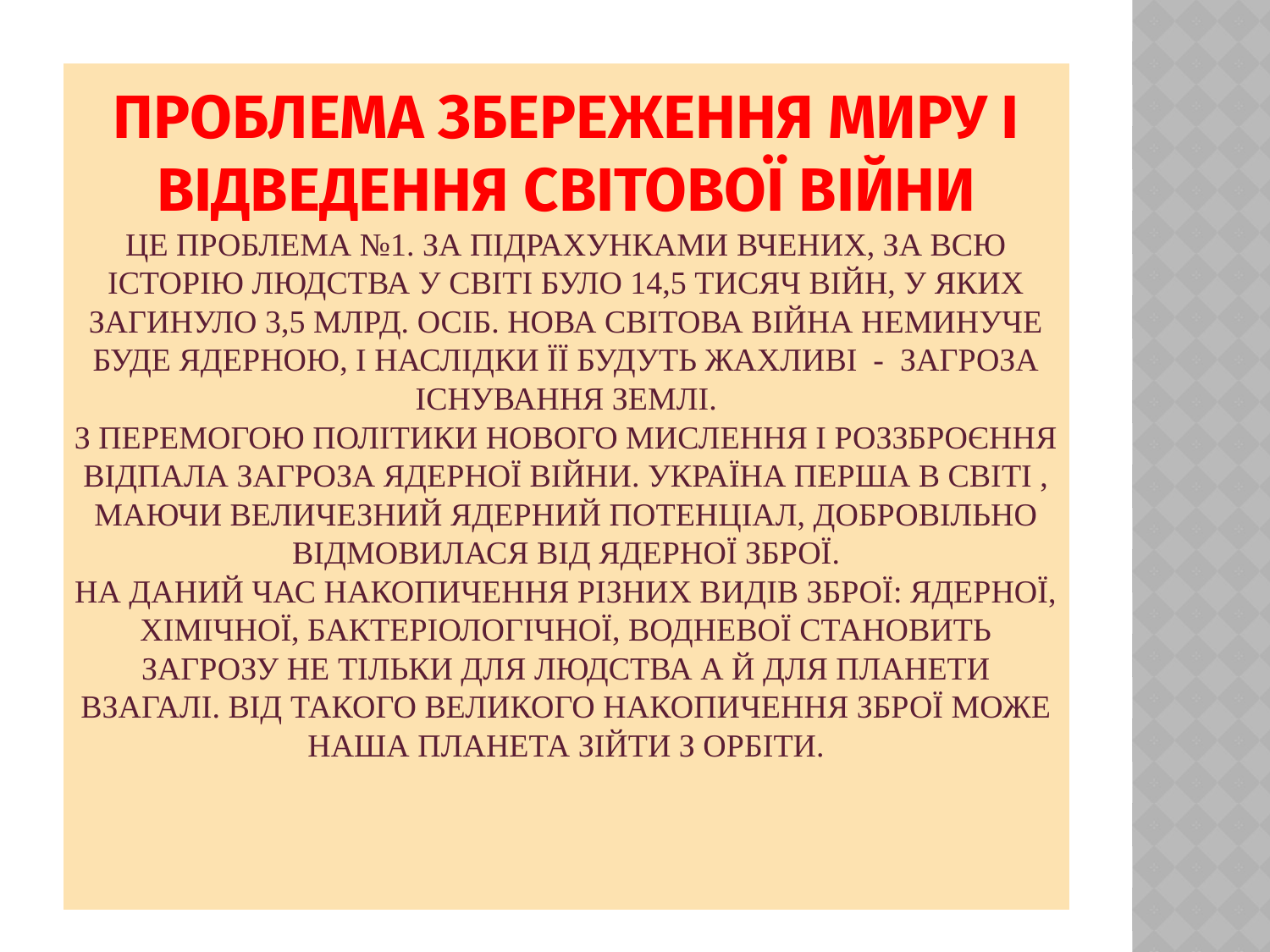

# Проблема збереження миру і відведення світової війни Це проблема №1. За підрахунками вчених, за всю історію людства у світі було 14,5 тисяч війн, у яких загинуло 3,5 млрд. осіб. Нова світова війна неминуче буде ядерною, і наслідки її будуть жахливі  -  загроза існування Землі. З перемогою політики нового мислення і роззброєння відпала загроза ядерної війни. Україна перша в світі , маючи величезний ядерний потенціал, добровільно відмовилася від ядерної зброї. На даний час накопичення різних видів зброї: ядерної, хімічної, бактеріологічної, водневої становить загрозу не тільки для людства а й для планети взагалі. Від такого великого накопичення зброї може наша планета зійти з орбіти.